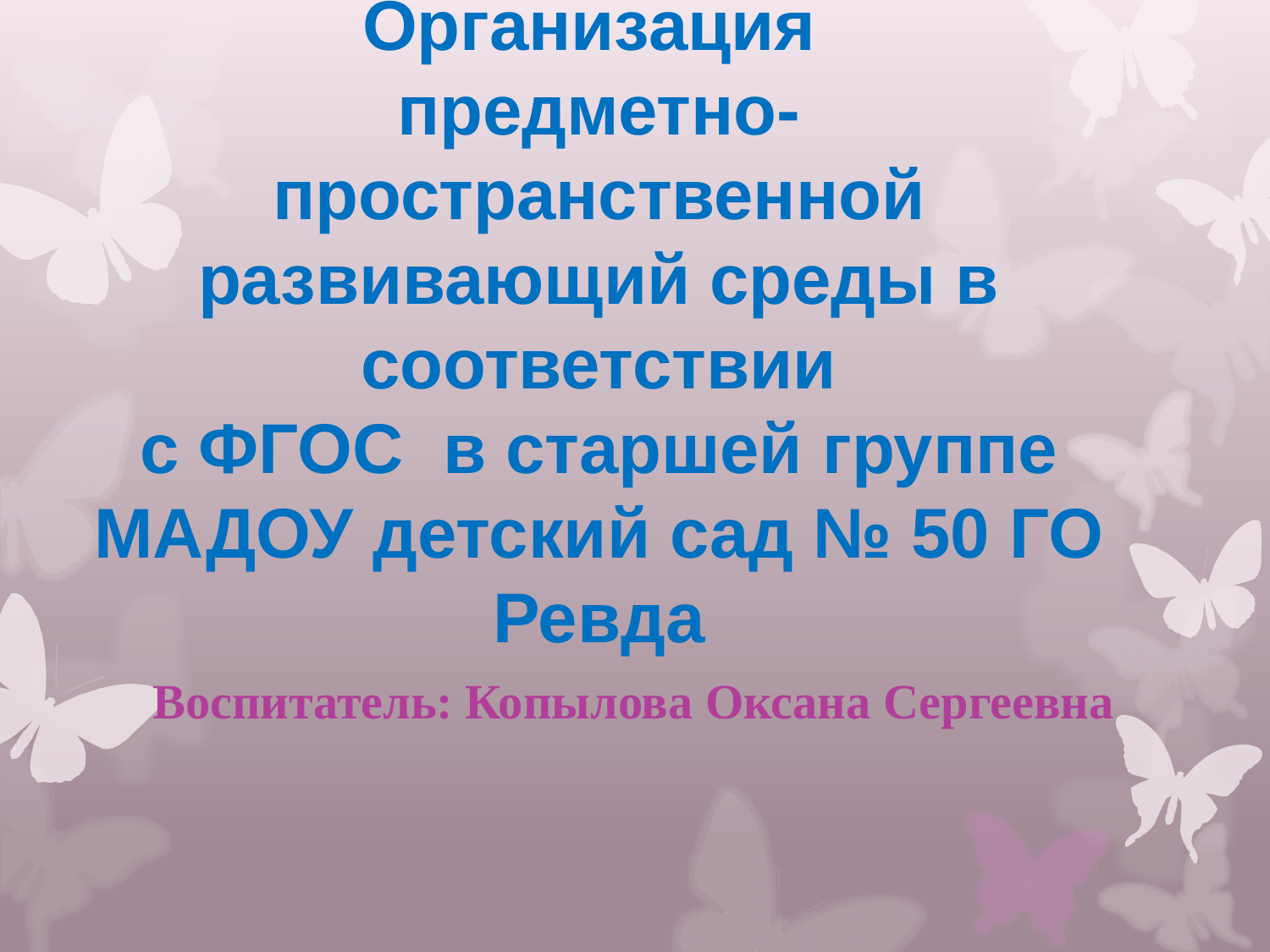

# Организация предметно- пространственной развивающий среды в соответствии с ФГОС  в старшей группе МАДОУ детский сад № 50 ГО Ревда
Воспитатель: Копылова Оксана Сергеевна